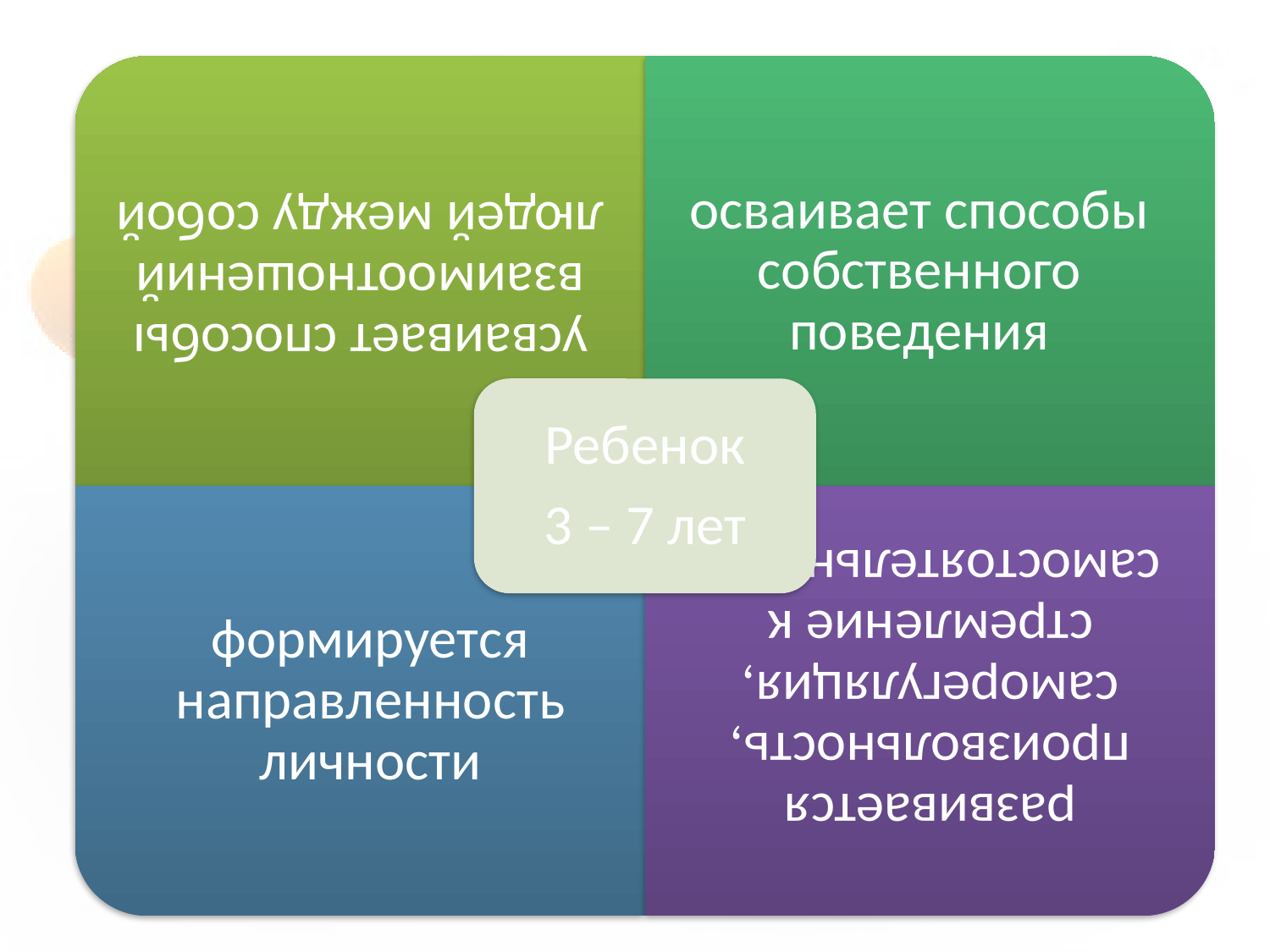

усваивает способы взаимоотношений людей между собой
осваивает способы собственного поведения
формируется направленность личности
развивается произвольность, саморегуляция, стремление к самостоятельности
Ребенок
3 – 7 лет